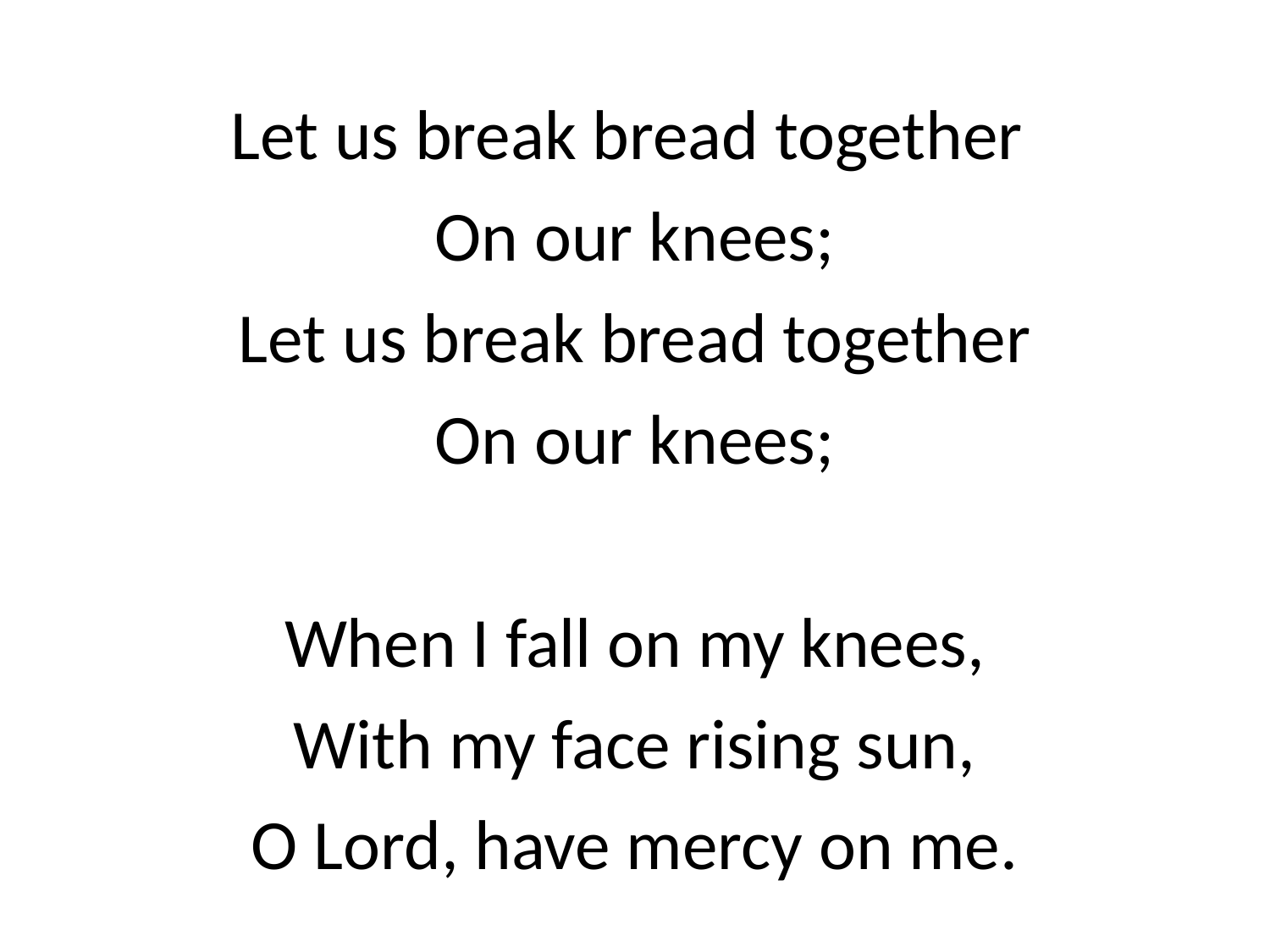

Let us break bread together
On our knees;
Let us break bread together
On our knees;

When I fall on my knees,
With my face rising sun,
O Lord, have mercy on me.